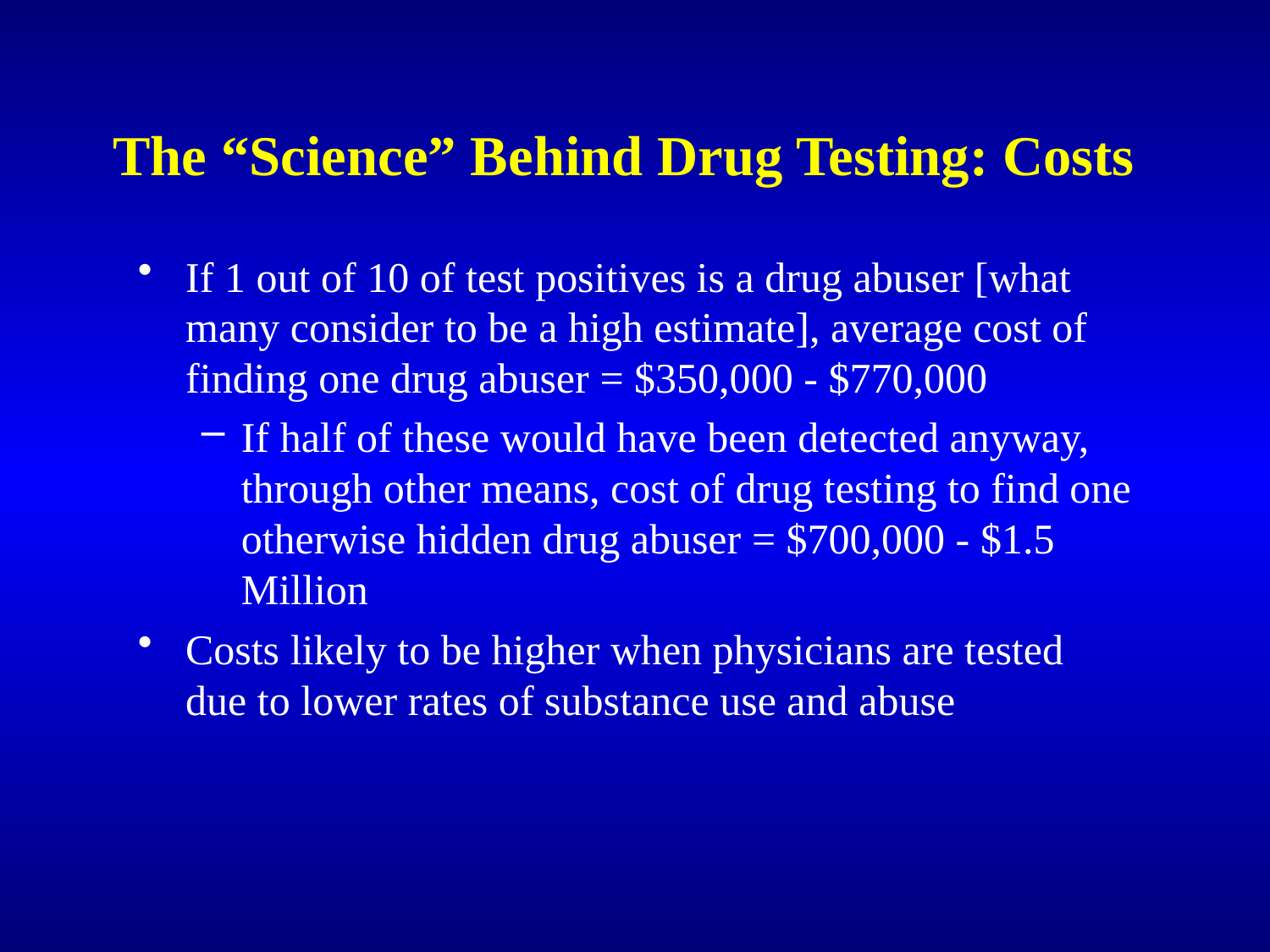

# The “Science” Behind Drug Testing: Costs
If 1 out of 10 of test positives is a drug abuser [what many consider to be a high estimate], average cost of finding one drug abuser = $350,000 - $770,000
If half of these would have been detected anyway, through other means, cost of drug testing to find one otherwise hidden drug abuser = $700,000 - $1.5 Million
Costs likely to be higher when physicians are tested due to lower rates of substance use and abuse